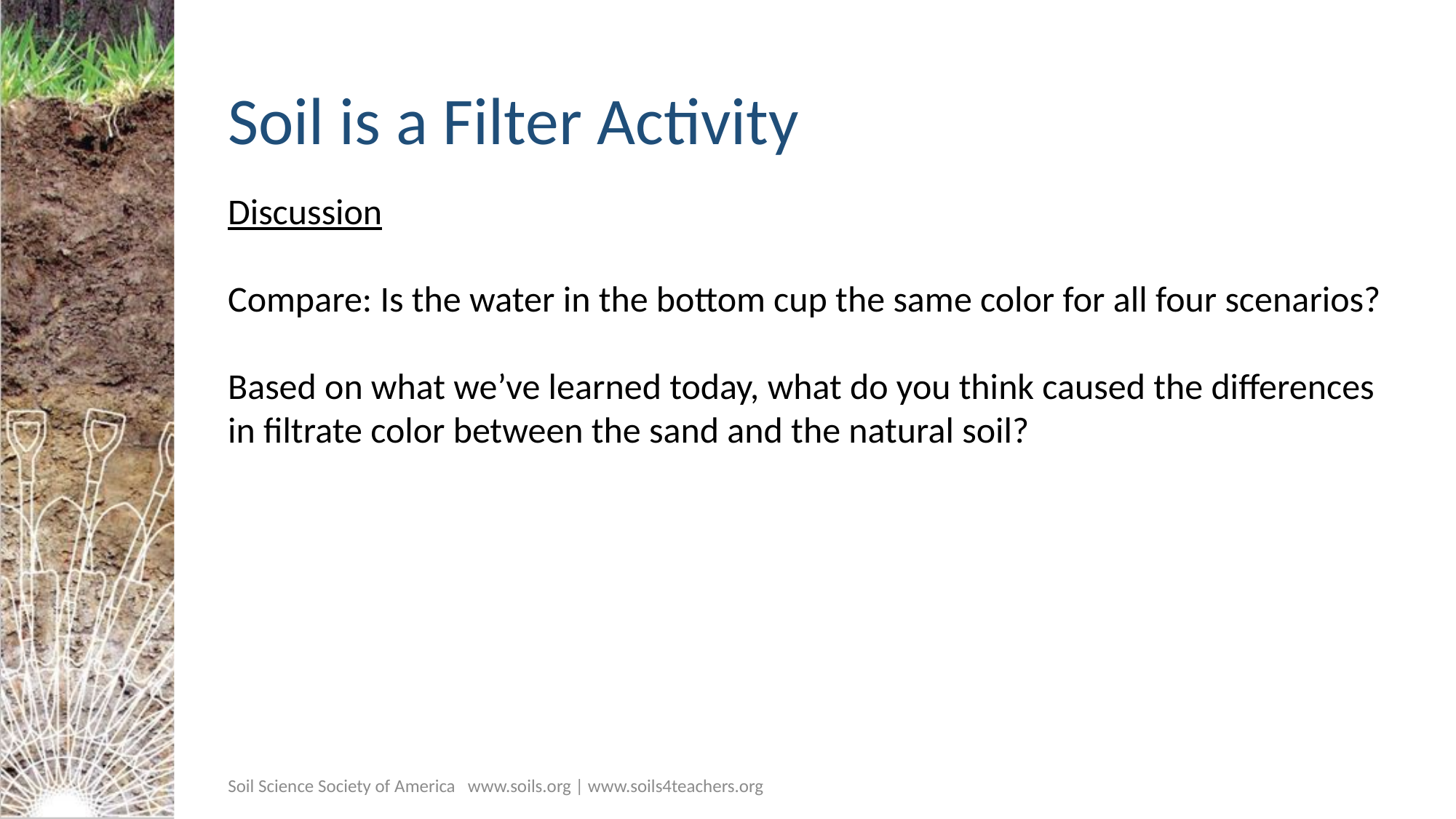

# Soil is a Filter Activity
Discussion

Compare: Is the water in the bottom cup the same color for all four scenarios?

Based on what we’ve learned today, what do you think caused the differences in filtrate color between the sand and the natural soil?

Soil Science Society of America   www.soils.org | www.soils4teachers.org